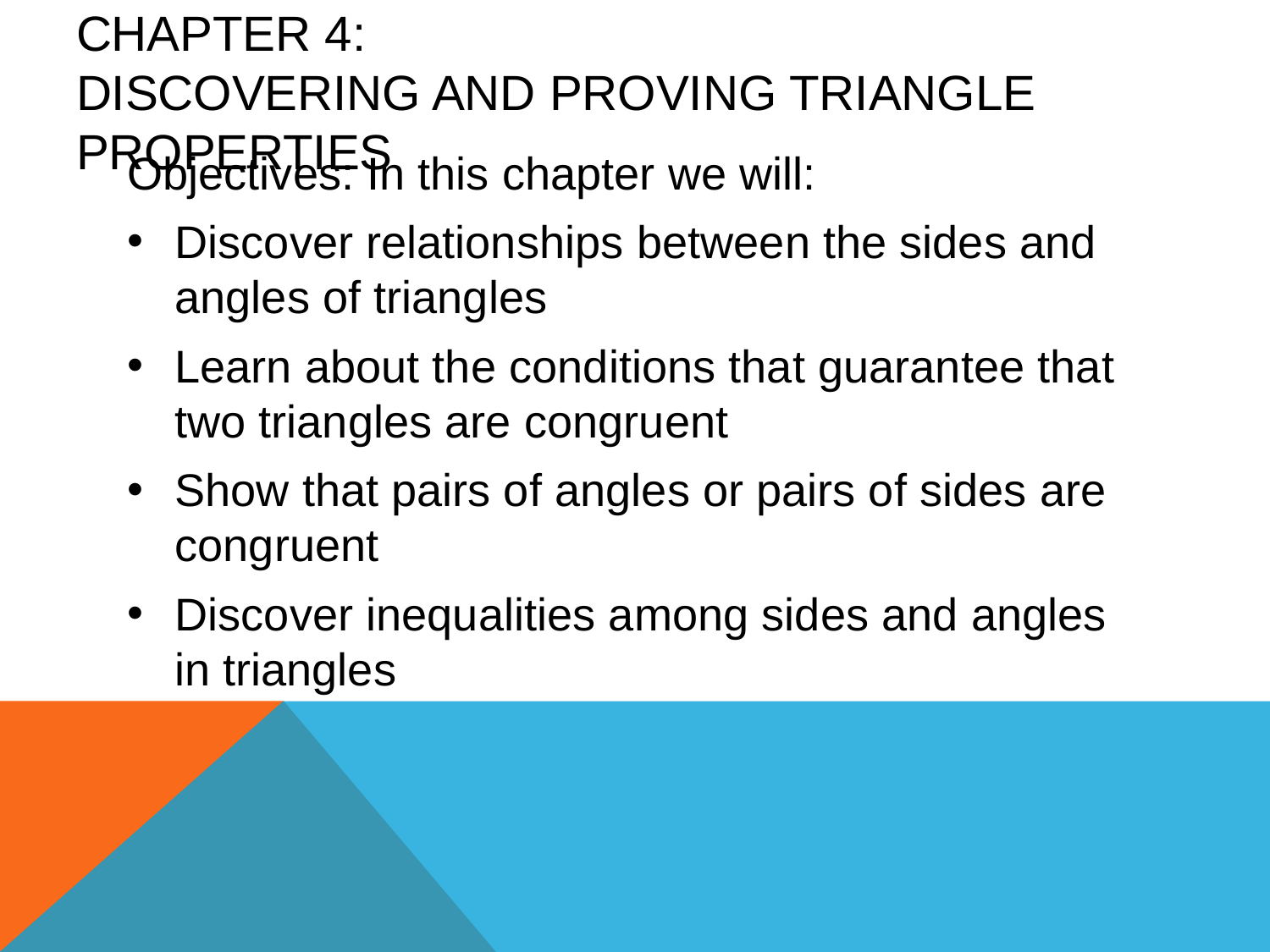

# Chapter 4: Discovering and proving triangle properties
Objectives: In this chapter we will:
Discover relationships between the sides and angles of triangles
Learn about the conditions that guarantee that two triangles are congruent
Show that pairs of angles or pairs of sides are congruent
Discover inequalities among sides and angles in triangles